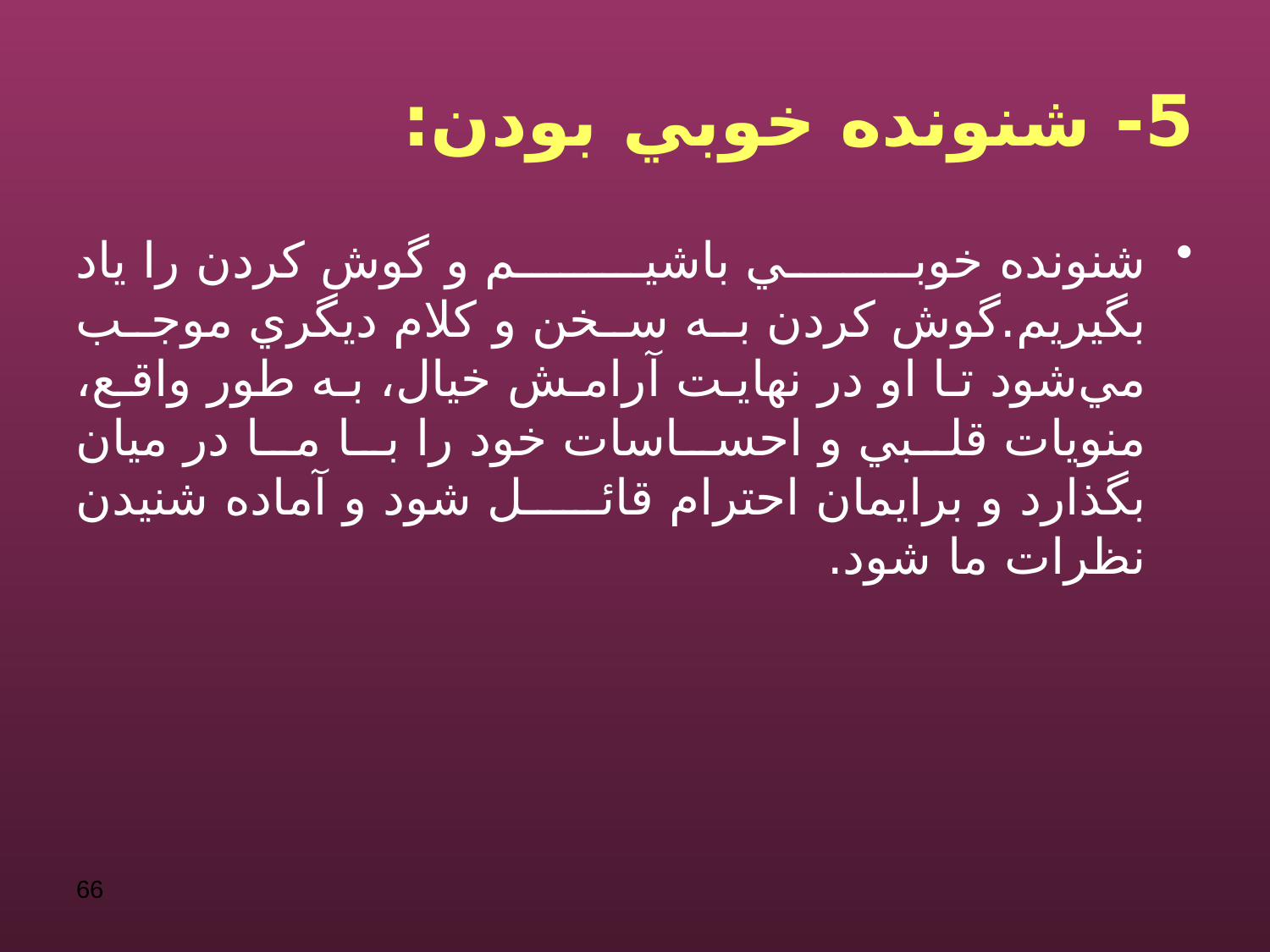

# 5- شنونده خوبي بودن:
شنونده خوبي باشيم و گوش كردن را ياد بگيريم.گوش كردن به سخن و كلام ديگري موجب مي‌شود تا او در نهايت آرامش خيال، به طور واقع، منويات قلبي و احساسات خود را با ما در ميان بگذارد و برايمان احترام قائل شود و آماده شنيدن نظرات ما شود.
66